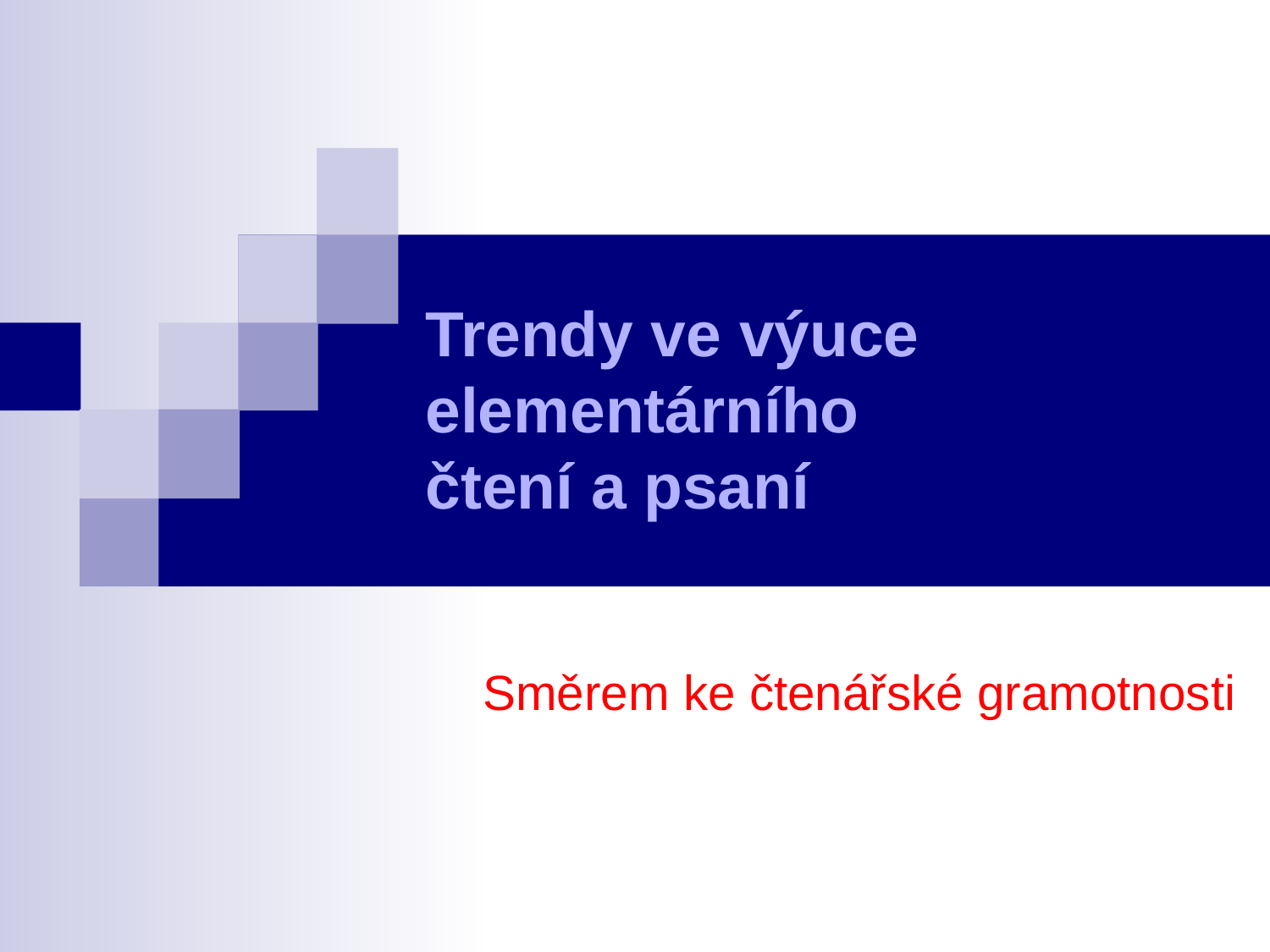

# Trendy ve výuce elementárního čtení a psaní

Směrem ke čtenářské gramotnosti